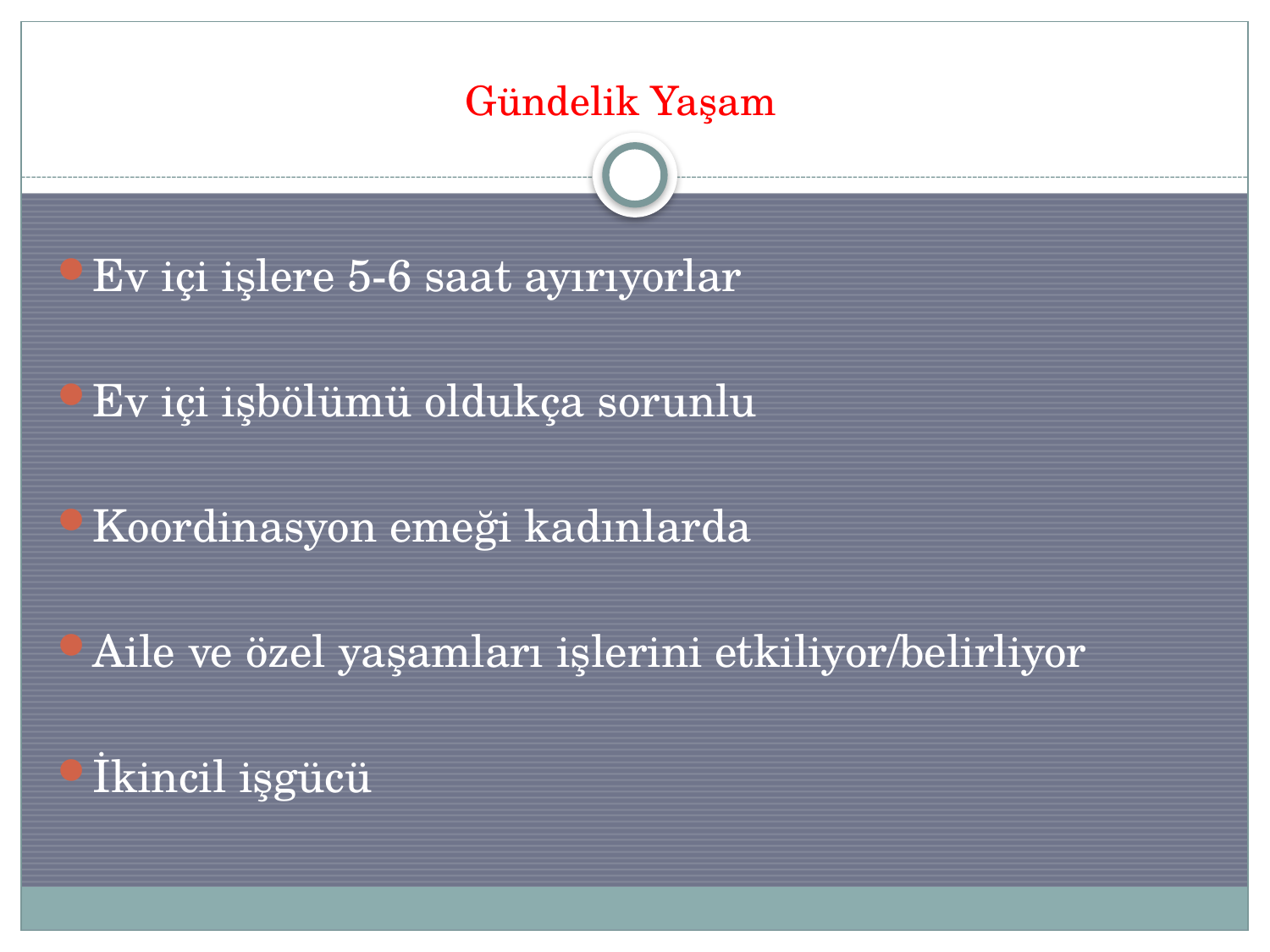

Gündelik Yaşam
Ev içi işlere 5-6 saat ayırıyorlar

Ev içi işbölümü oldukça sorunlu

Koordinasyon emeği kadınlarda

Aile ve özel yaşamları işlerini etkiliyor/belirliyor

İkincil işgücü